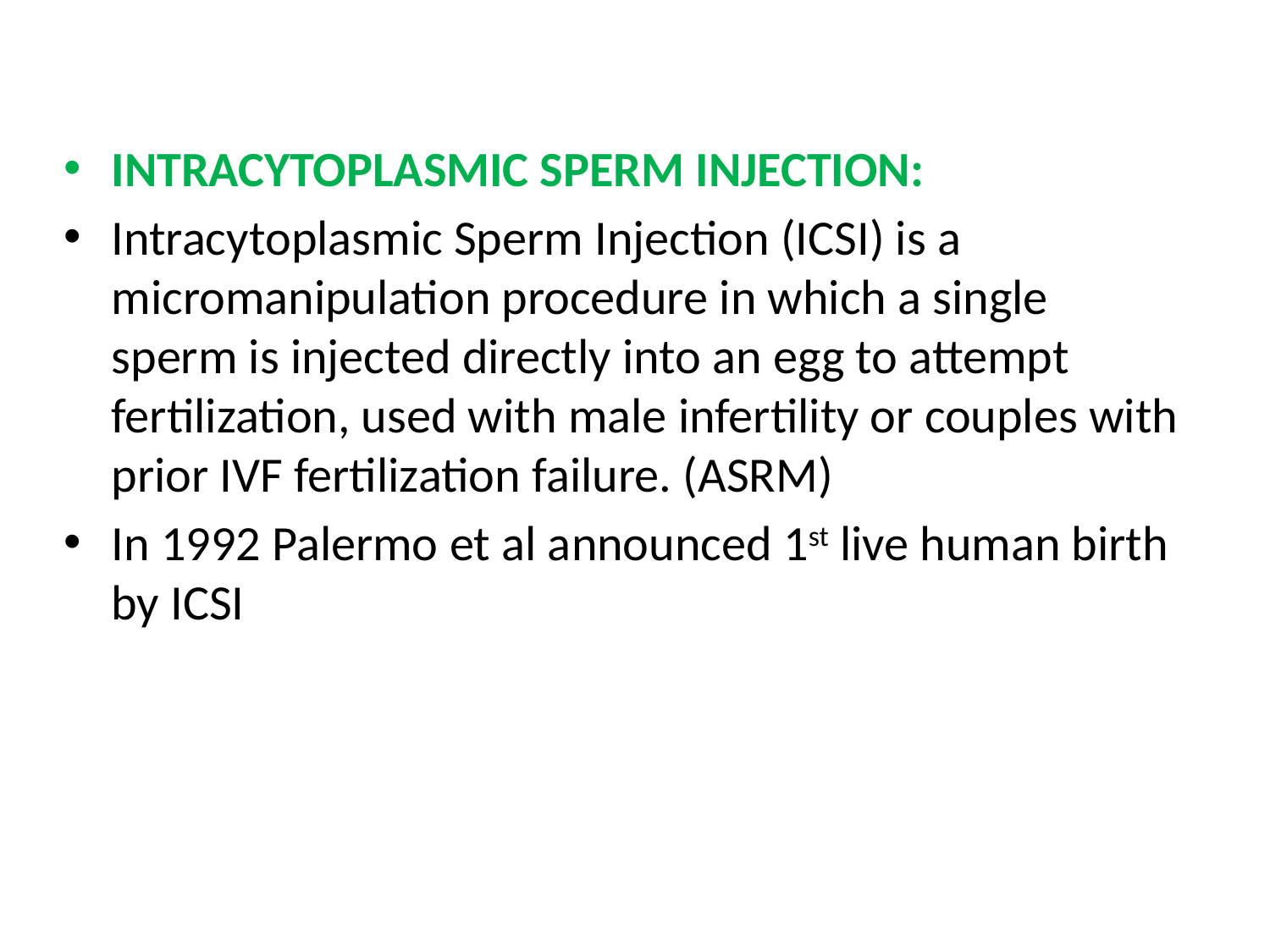

INTRACYTOPLASMIC SPERM INJECTION:
Intracytoplasmic Sperm Injection (ICSI) is a micromanipulation procedure in which a single sperm is injected directly into an egg to attempt fertilization, used with male infertility or couples with prior IVF fertilization failure. (ASRM)
In 1992 Palermo et al announced 1st live human birth by ICSI